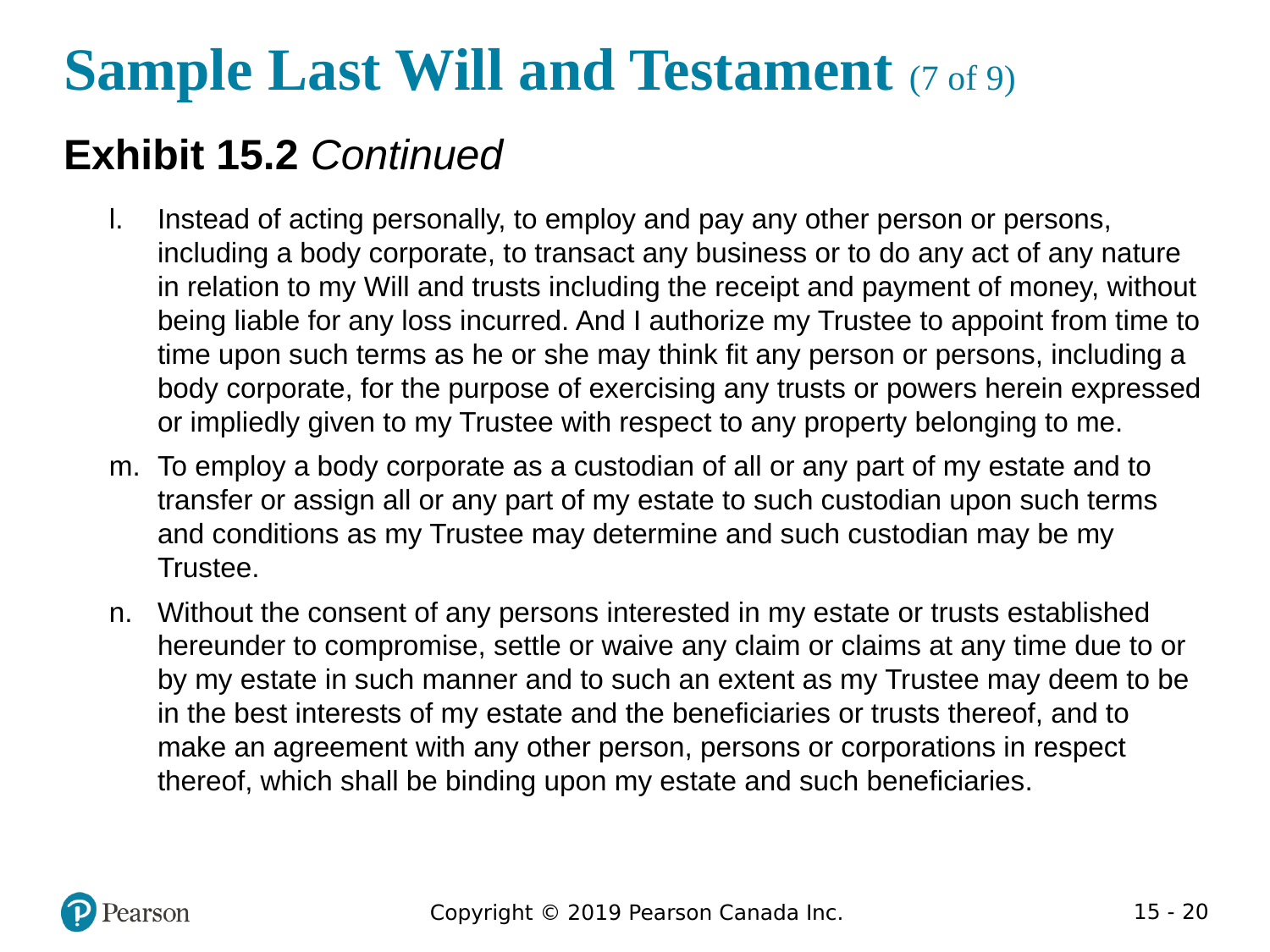

# Sample Last Will and Testament (7 of 9)
Exhibit 15.2 Continued
Instead of acting personally, to employ and pay any other person or persons, including a body corporate, to transact any business or to do any act of any nature in relation to my Will and trusts including the receipt and payment of money, without being liable for any loss incurred. And I authorize my Trustee to appoint from time to time upon such terms as he or she may think fit any person or persons, including a body corporate, for the purpose of exercising any trusts or powers herein expressed or impliedly given to my Trustee with respect to any property belonging to me.
To employ a body corporate as a custodian of all or any part of my estate and to transfer or assign all or any part of my estate to such custodian upon such terms and conditions as my Trustee may determine and such custodian may be my Trustee.
Without the consent of any persons interested in my estate or trusts established hereunder to compromise, settle or waive any claim or claims at any time due to or by my estate in such manner and to such an extent as my Trustee may deem to be in the best interests of my estate and the beneficiaries or trusts thereof, and to make an agreement with any other person, persons or corporations in respect thereof, which shall be binding upon my estate and such beneficiaries.